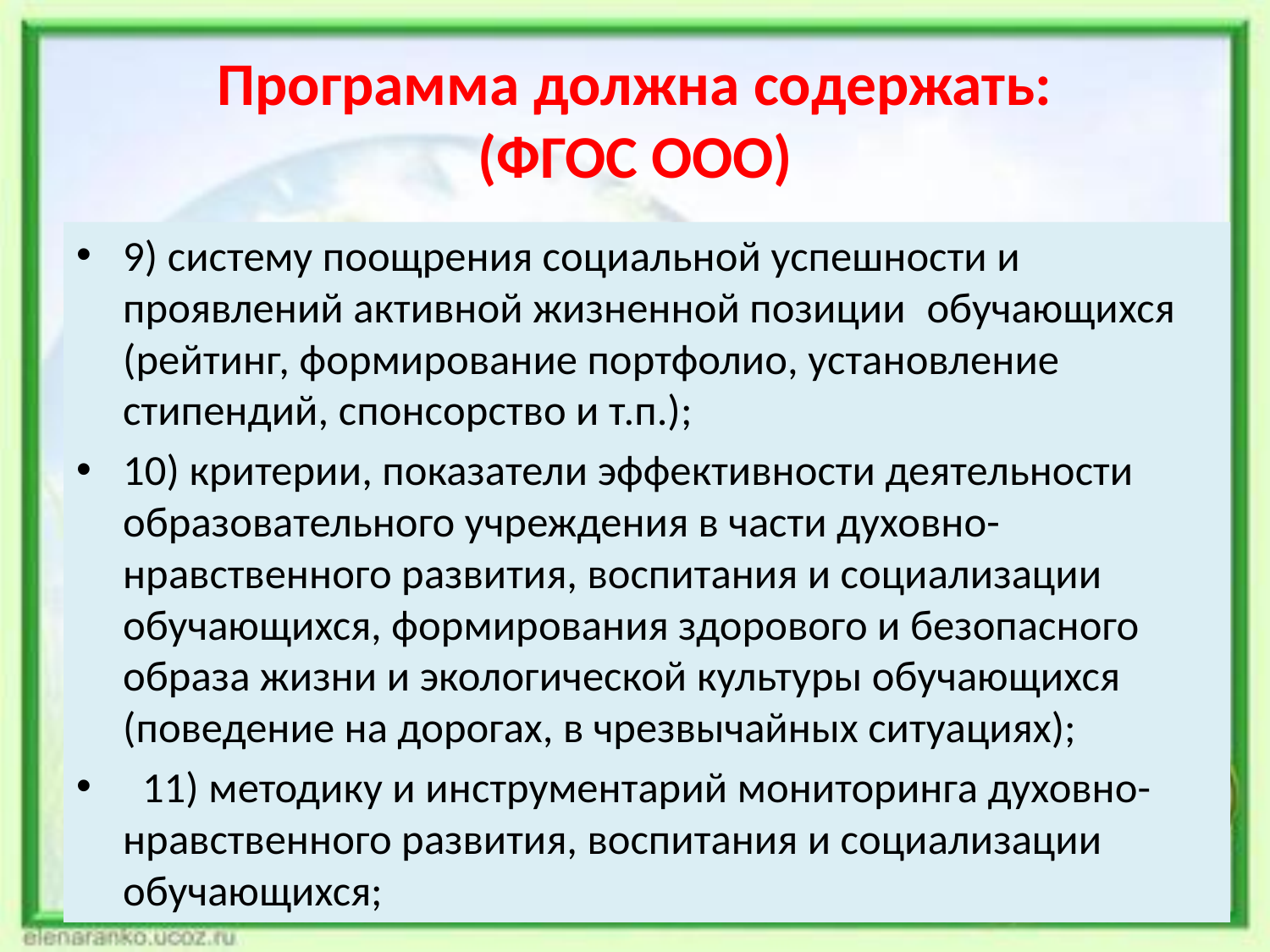

# Программа должна содержать: (ФГОС ООО)
9) систему поощрения социальной успешности и проявлений активной жизненной позиции  обучающихся (рейтинг, формирование портфолио, установление стипендий, спонсорство и т.п.);
10) критерии, показатели эффективности деятельности образовательного учреждения в части духовно-нравственного развития, воспитания и социализации обучающихся, формирования здорового и безопасного образа жизни и экологической культуры обучающихся (поведение на дорогах, в чрезвычайных ситуациях);
  11) методику и инструментарий мониторинга духовно-нравственного развития, воспитания и социализации обучающихся;